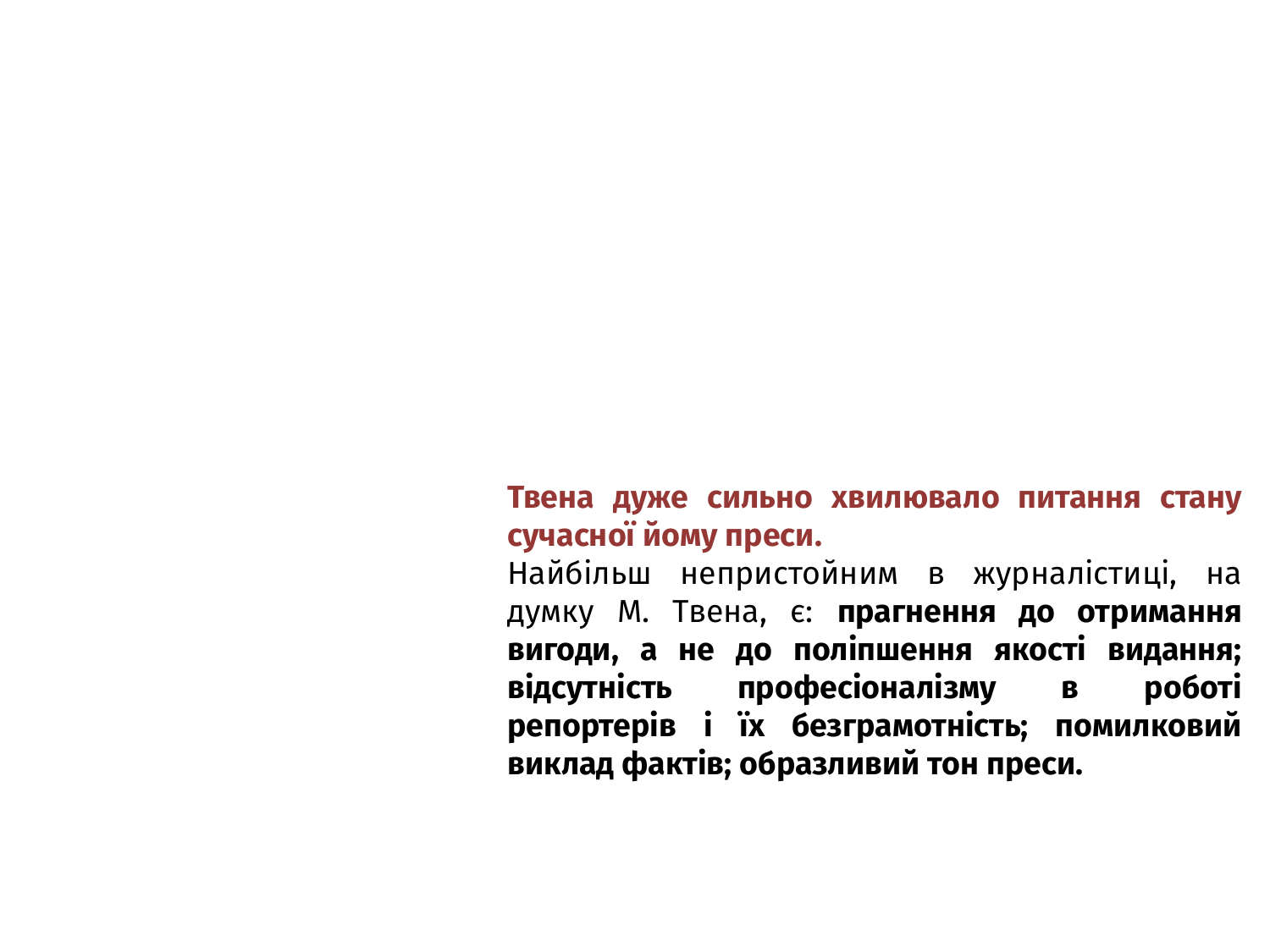

Твена дуже сильно хвилювало питання стану сучасної йому преси.
Найбільш непристойним в журналістиці, на думку М. Твена, є: прагнення до отримання вигоди, а не до поліпшення якості видання; відсутність професіоналізму в роботі репортерів і їх безграмотність; помилковий виклад фактів; образливий тон преси.